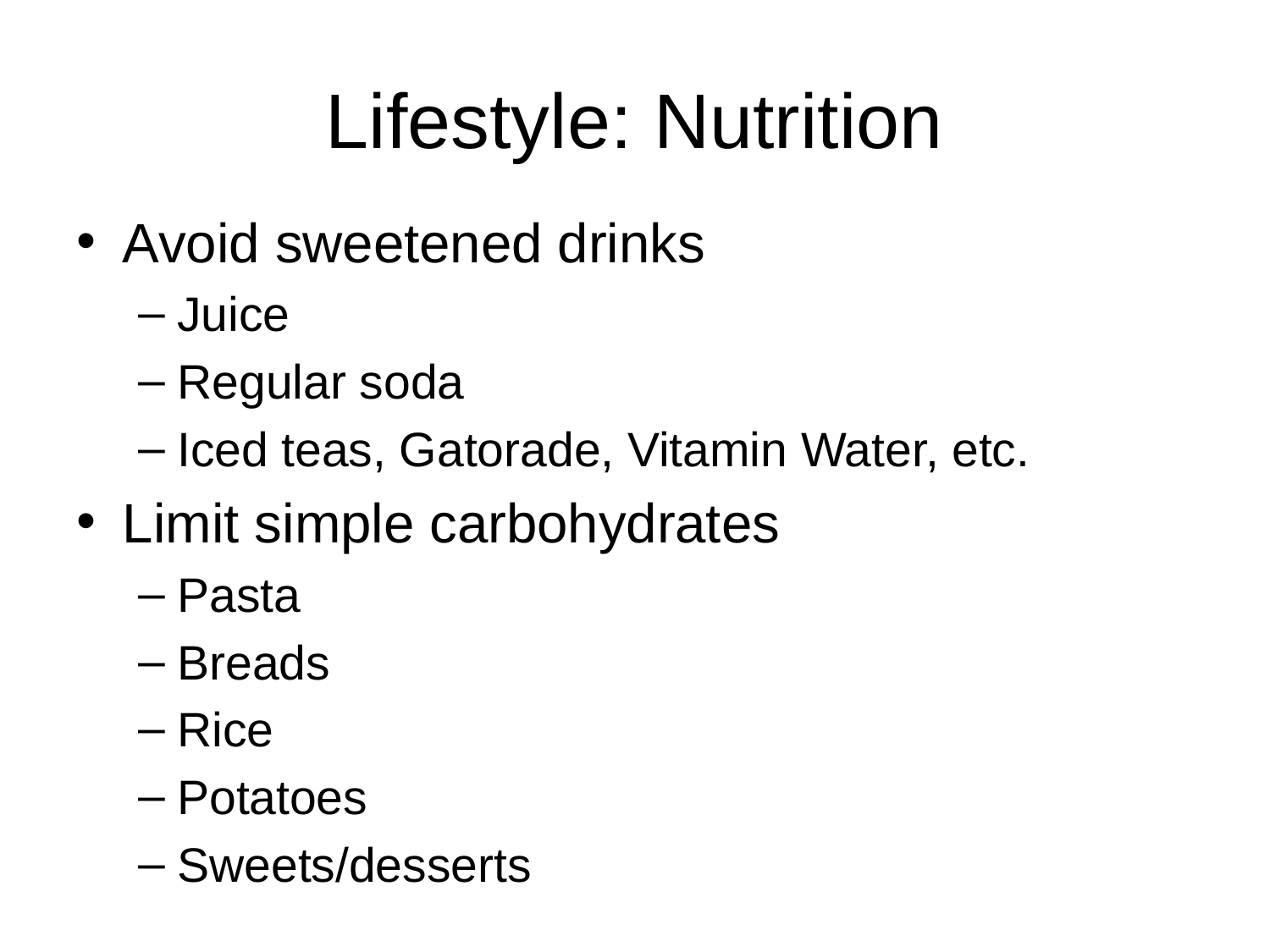

# Lifestyle: Nutrition
Avoid sweetened drinks
Juice
Regular soda
Iced teas, Gatorade, Vitamin Water, etc.
Limit simple carbohydrates
Pasta
Breads
Rice
Potatoes
Sweets/desserts